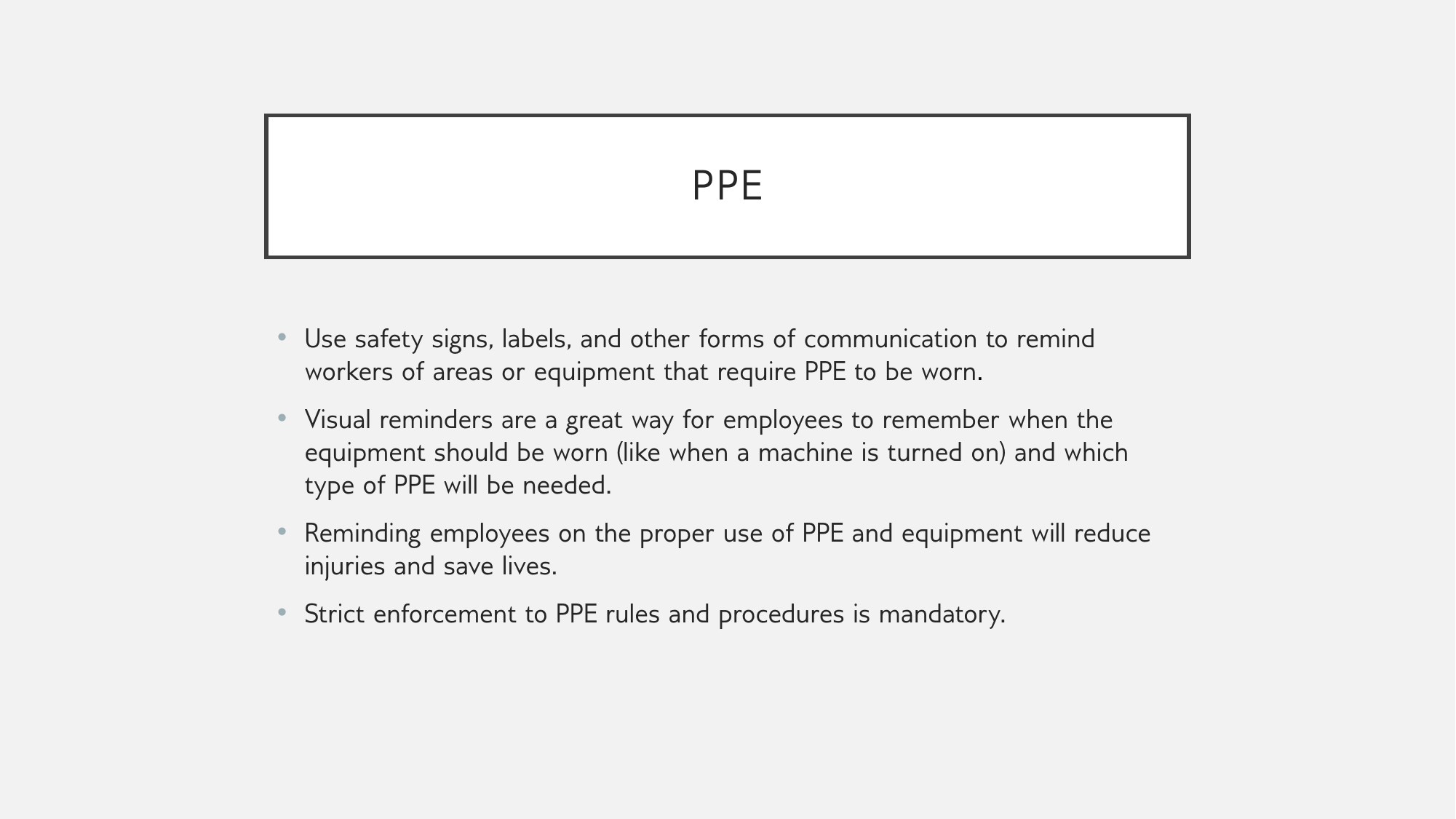

# PPE
Use safety signs, labels, and other forms of communication to remind workers of areas or equipment that require PPE to be worn.
Visual reminders are a great way for employees to remember when the equipment should be worn (like when a machine is turned on) and which type of PPE will be needed.
Reminding employees on the proper use of PPE and equipment will reduce injuries and save lives.
Strict enforcement to PPE rules and procedures is mandatory.